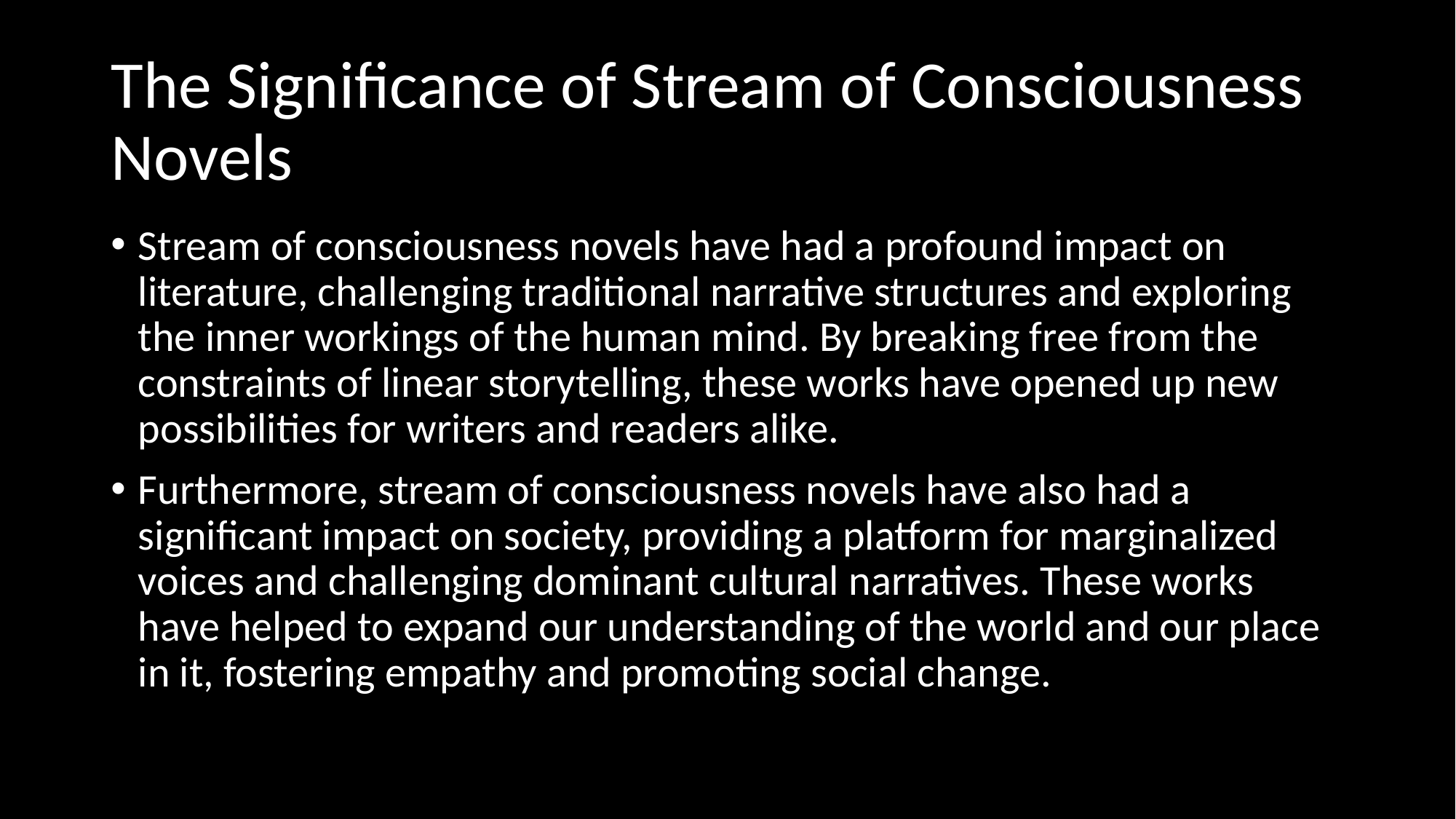

# The Significance of Stream of Consciousness Novels
Stream of consciousness novels have had a profound impact on literature, challenging traditional narrative structures and exploring the inner workings of the human mind. By breaking free from the constraints of linear storytelling, these works have opened up new possibilities for writers and readers alike.
Furthermore, stream of consciousness novels have also had a significant impact on society, providing a platform for marginalized voices and challenging dominant cultural narratives. These works have helped to expand our understanding of the world and our place in it, fostering empathy and promoting social change.